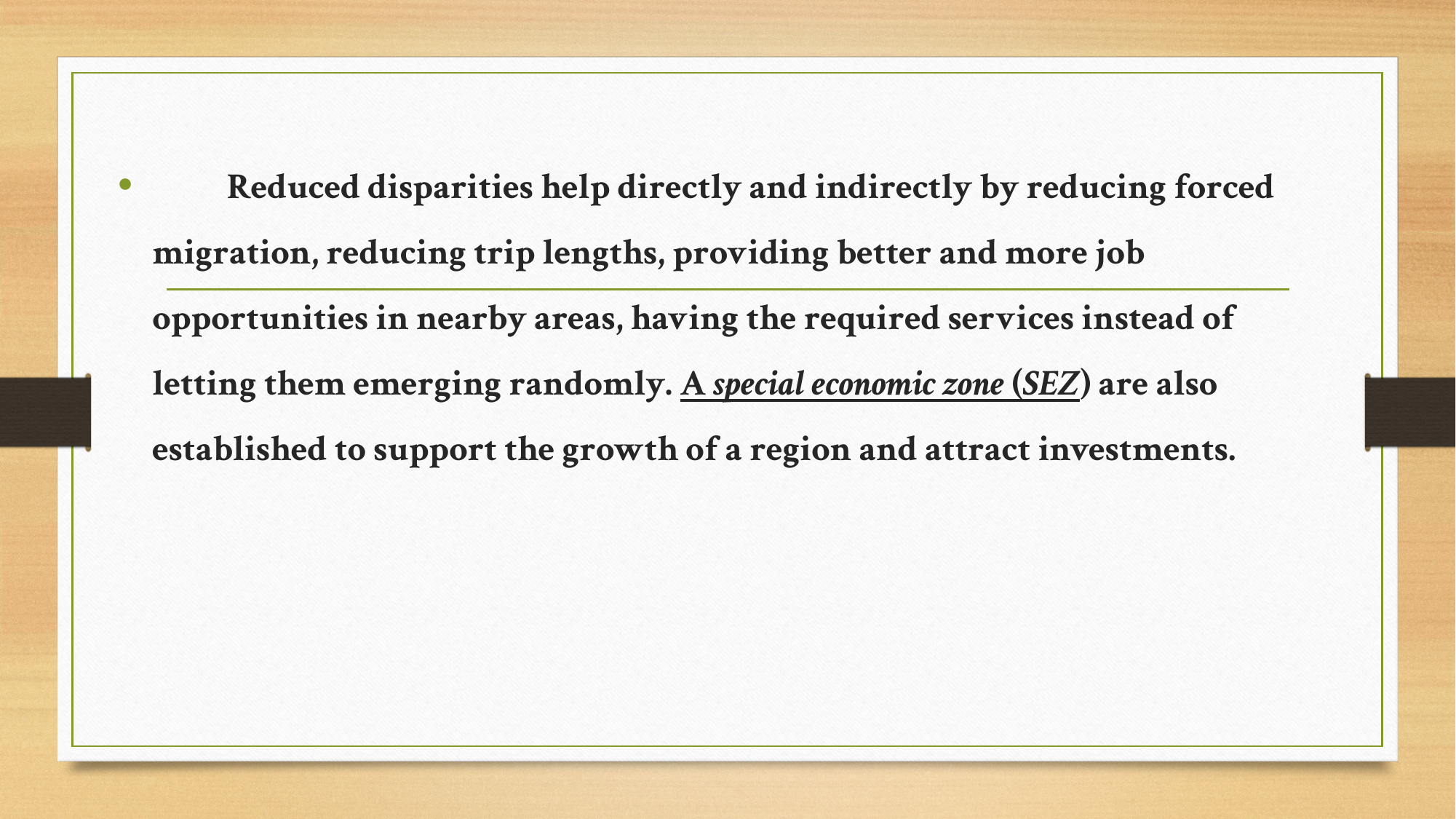

Reduced disparities help directly and indirectly by reducing forced migration, reducing trip lengths, providing better and more job opportunities in nearby areas, having the required services instead of letting them emerging randomly. A special economic zone (SEZ) are also established to support the growth of a region and attract investments.